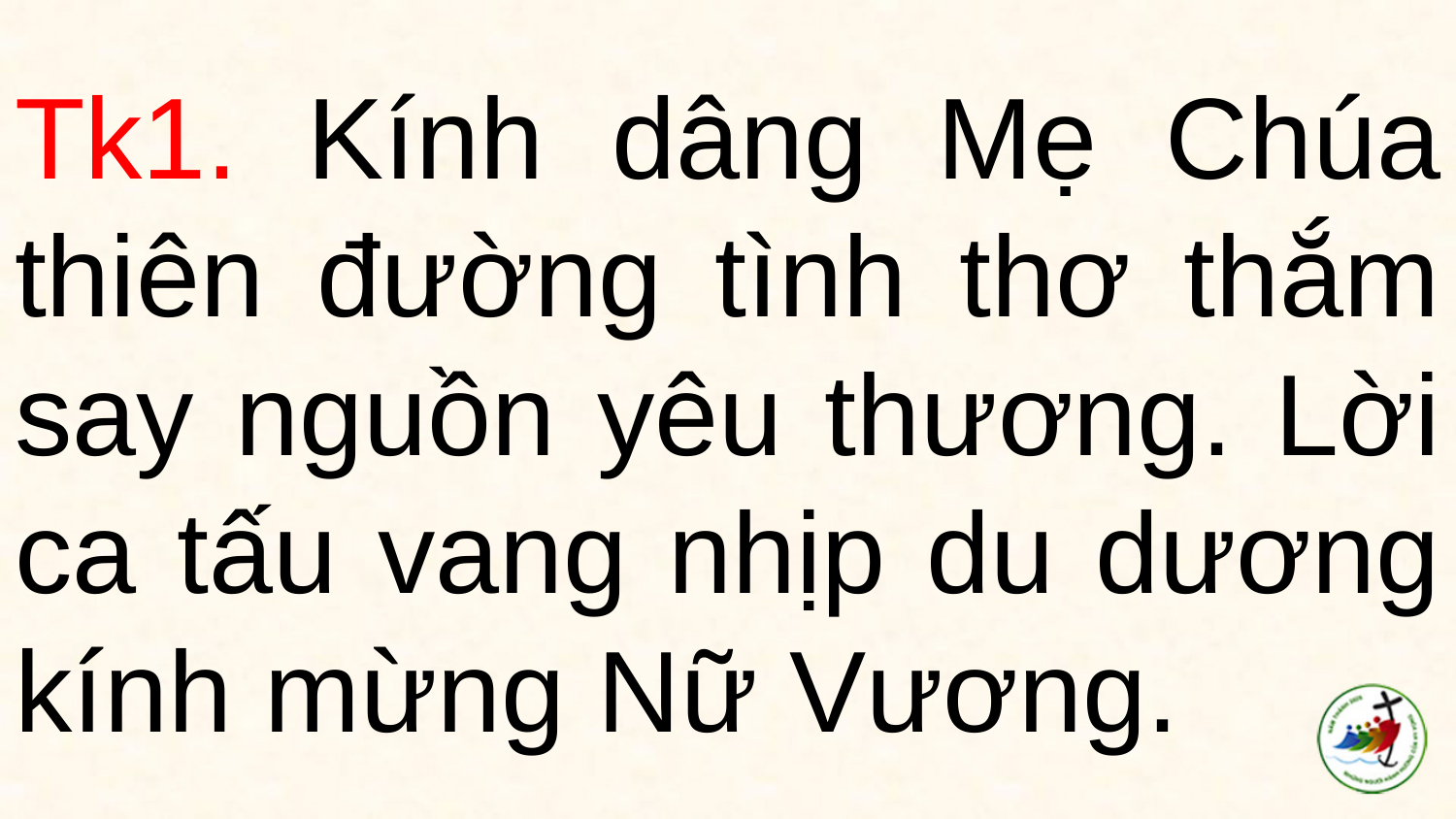

# Tk1. Kính dâng Mẹ Chúa thiên đường tình thơ thắm say nguồn yêu thương. Lời ca tấu vang nhịp du dương kính mừng Nữ Vương.